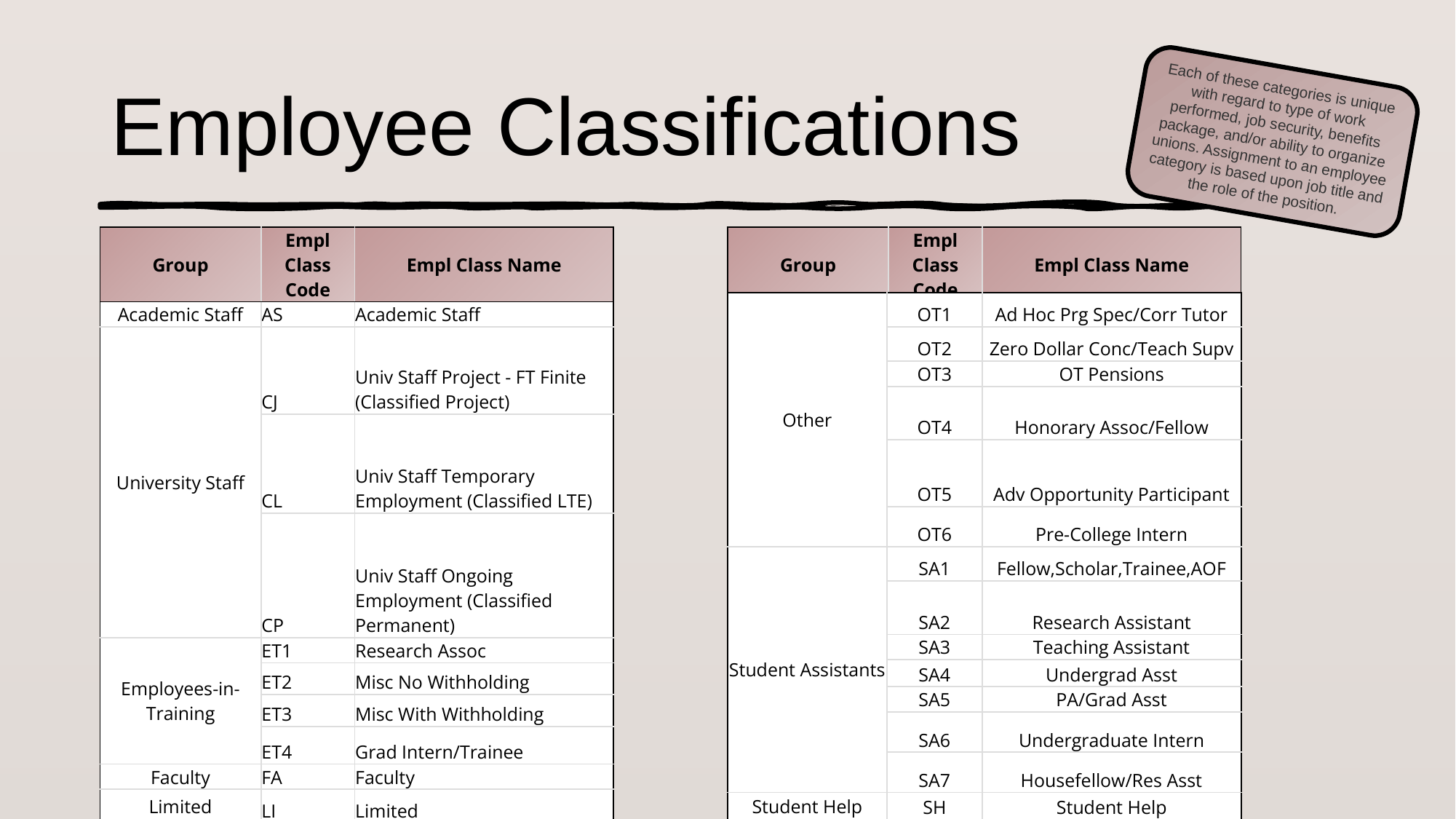

# Employee Classifications
Each of these categories is unique with regard to type of work performed, job security, benefits package, and/or ability to organize unions. Assignment to an employee category is based upon job title and the role of the position.
| Group | Empl Class Code | Empl Class Name |
| --- | --- | --- |
| Academic Staff | AS | Academic Staff |
| University Staff | CJ | Univ Staff Project - FT Finite (Classified Project) |
|  | CL | Univ Staff Temporary Employment (Classified LTE) |
|  | CP | Univ Staff Ongoing Employment (Classified Permanent) |
| Employees-in-Training | ET1 | Research Assoc |
|  | ET2 | Misc No Withholding |
|  | ET3 | Misc With Withholding |
|  | ET4 | Grad Intern/Trainee |
| Faculty | FA | Faculty |
| Limited | LI | Limited |
| Group | Empl Class Code | Empl Class Name |
| --- | --- | --- |
| Other | OT1 | Ad Hoc Prg Spec/Corr Tutor |
| --- | --- | --- |
|  | OT2 | Zero Dollar Conc/Teach Supv |
|  | OT3 | OT Pensions |
|  | OT4 | Honorary Assoc/Fellow |
|  | OT5 | Adv Opportunity Participant |
|  | OT6 | Pre-College Intern |
| Student Assistants | SA1 | Fellow,Scholar,Trainee,AOF |
|  | SA2 | Research Assistant |
|  | SA3 | Teaching Assistant |
|  | SA4 | Undergrad Asst |
|  | SA5 | PA/Grad Asst |
|  | SA6 | Undergraduate Intern |
|  | SA7 | Housefellow/Res Asst |
| Student Help | SH | Student Help |